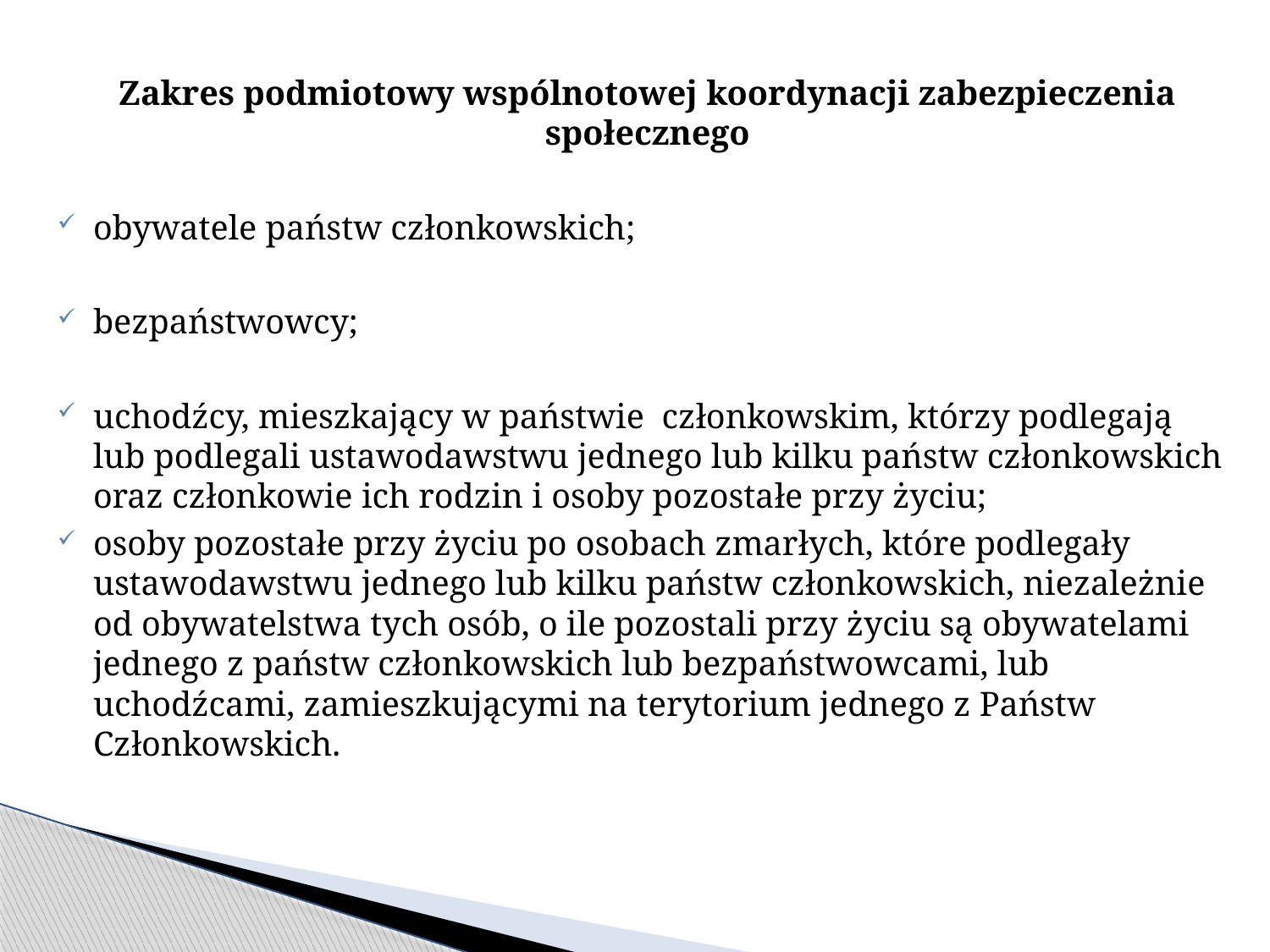

Zakres podmiotowy wspólnotowej koordynacji zabezpieczenia społecznego

obywatele państw członkowskich;

bezpaństwowcy;

uchodźcy, mieszkający w państwie  członkowskim, którzy podlegają  lub podlegali ustawodawstwu jednego lub kilku państw członkowskich oraz członkowie ich rodzin i osoby pozostałe przy życiu;
osoby pozostałe przy życiu po osobach zmarłych, które podlegały ustawodawstwu jednego lub kilku państw członkowskich, niezależnie od obywatelstwa tych osób, o ile pozostali przy życiu są obywatelami jednego z państw członkowskich lub bezpaństwowcami, lub uchodźcami, zamieszkującymi na terytorium jednego z Państw Członkowskich.